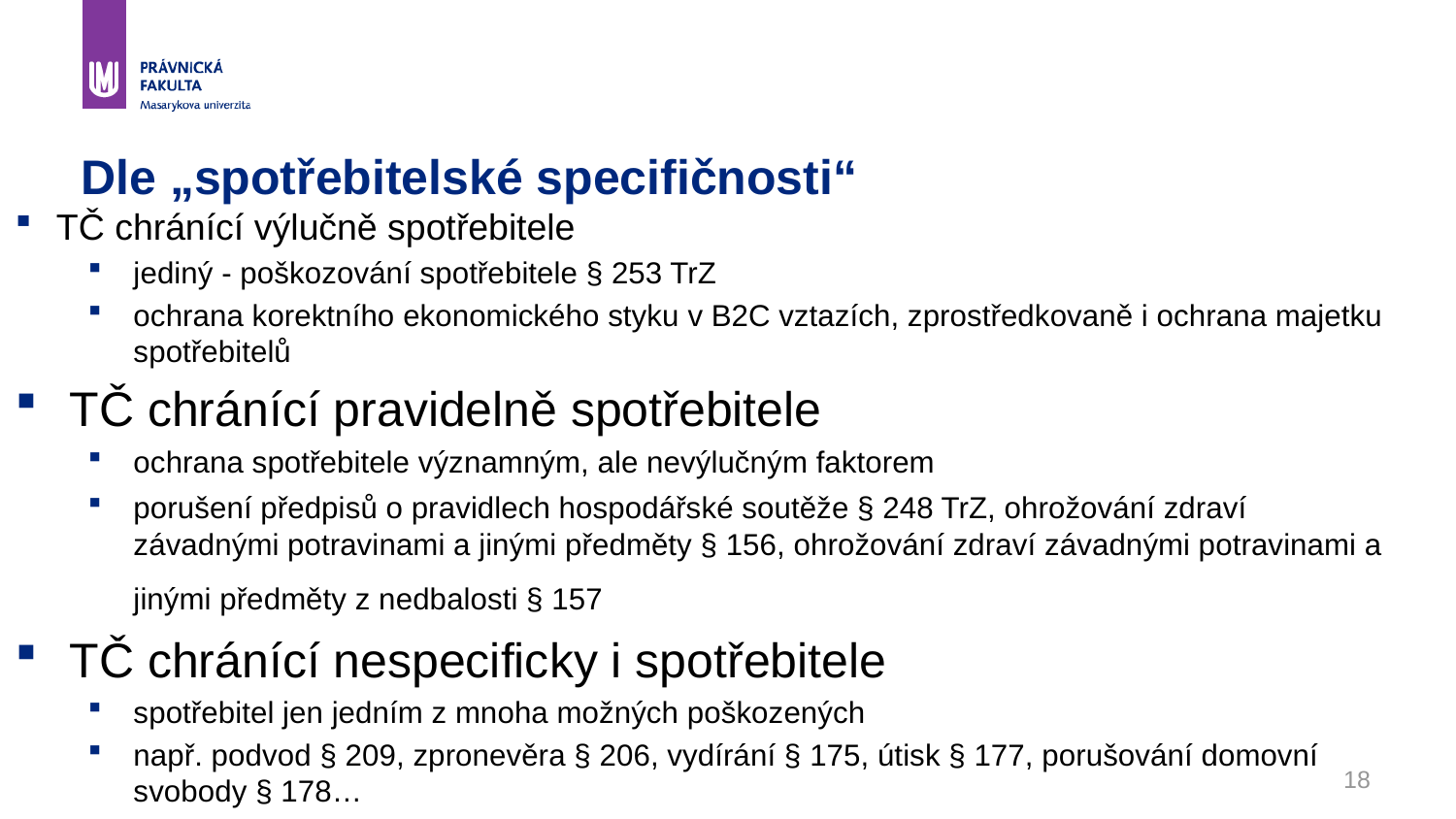

# Dle „spotřebitelské specifičnosti“
TČ chránící výlučně spotřebitele
jediný - poškozování spotřebitele § 253 TrZ
ochrana korektního ekonomického styku v B2C vztazích, zprostředkovaně i ochrana majetku spotřebitelů
TČ chránící pravidelně spotřebitele
ochrana spotřebitele významným, ale nevýlučným faktorem
porušení předpisů o pravidlech hospodářské soutěže § 248 TrZ, ohrožování zdraví závadnými potravinami a jinými předměty § 156, ohrožování zdraví závadnými potravinami a jinými předměty z nedbalosti § 157
TČ chránící nespecificky i spotřebitele
spotřebitel jen jedním z mnoha možných poškozených
např. podvod § 209, zpronevěra § 206, vydírání § 175, útisk § 177, porušování domovní svobody § 178…

18